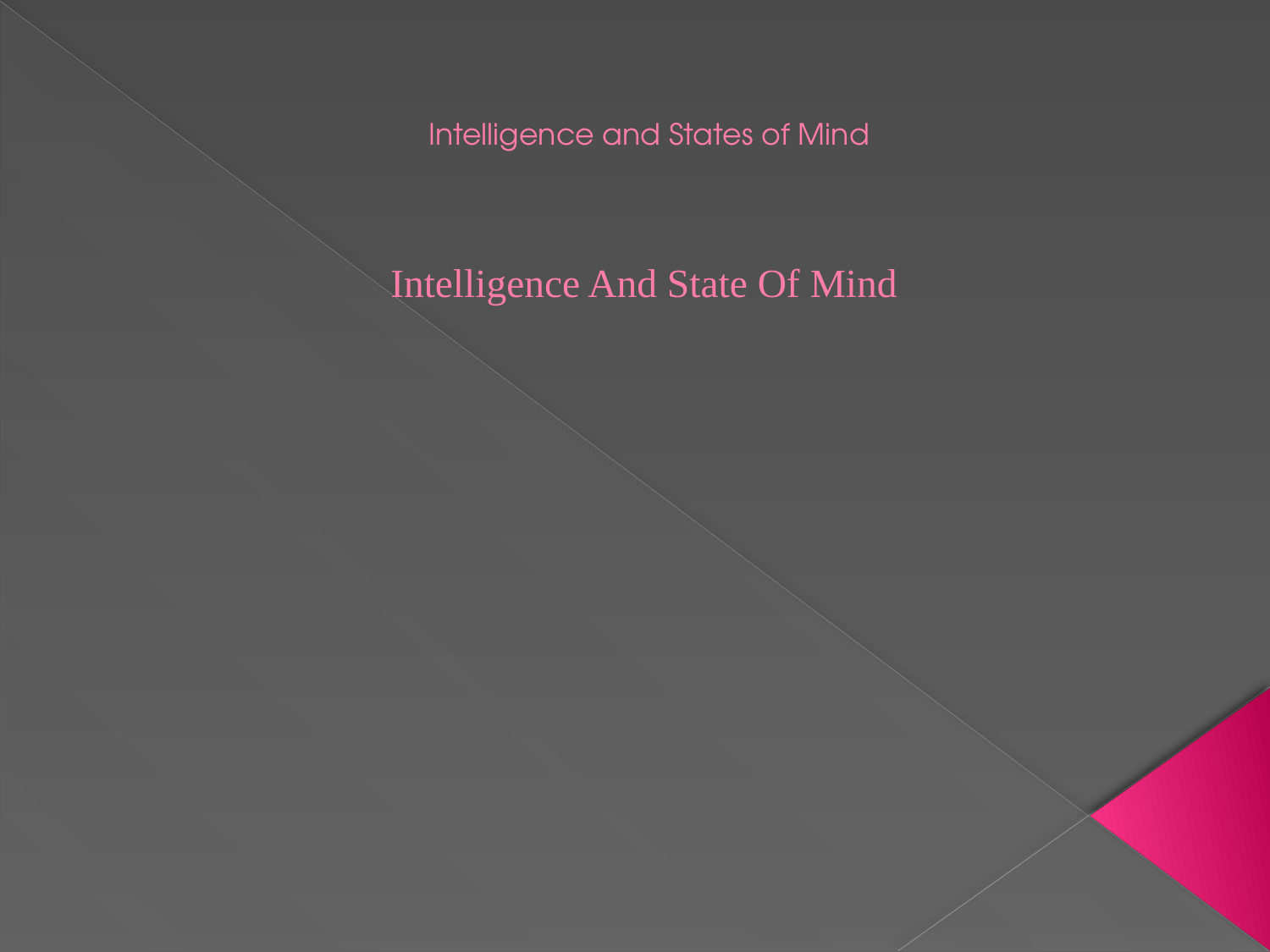

# Intelligence and States of Mind Intelligence And State Of Mind